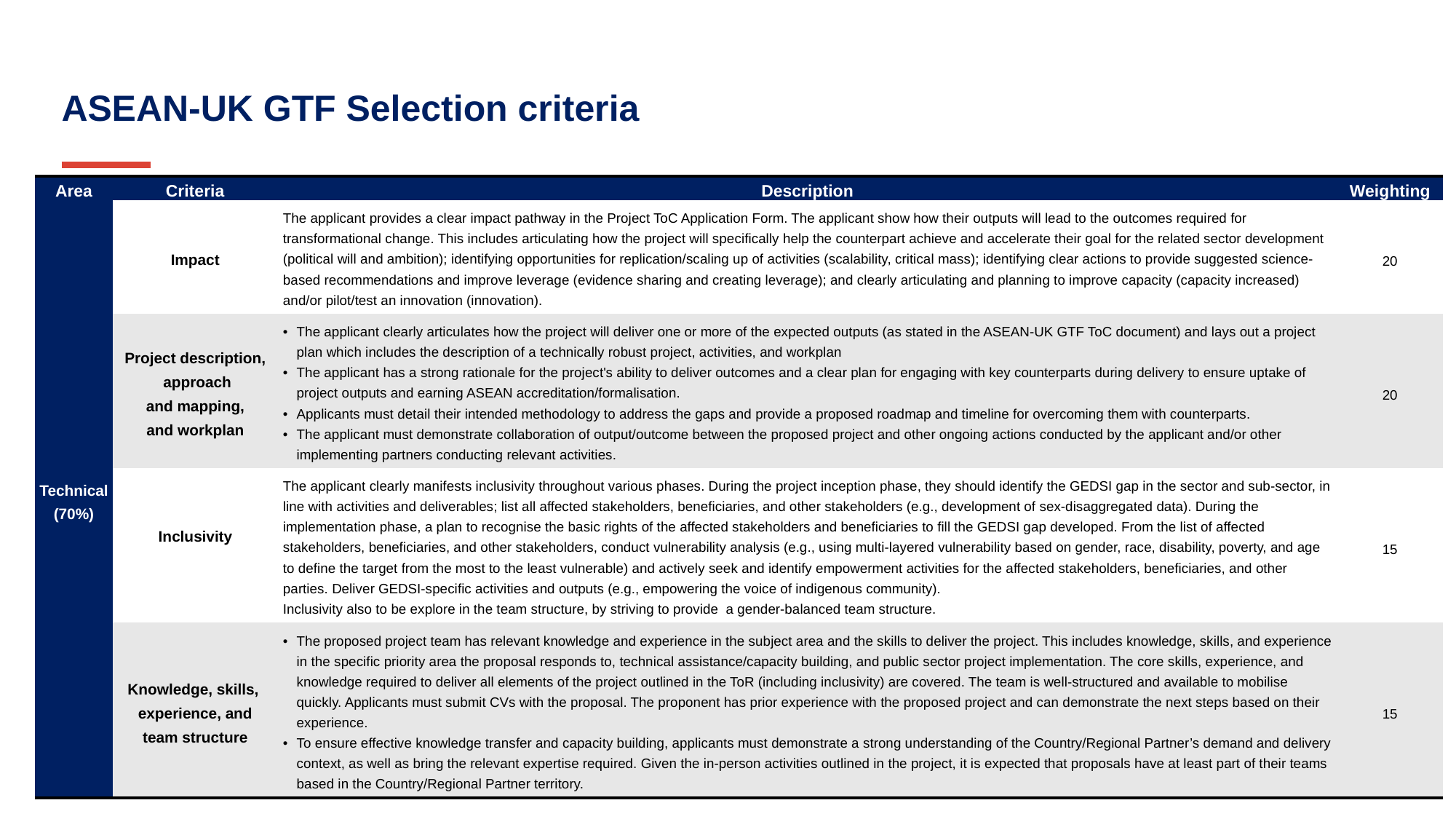

ASEAN-UK GTF Selection criteria
| Area | Criteria | Description | Weighting |
| --- | --- | --- | --- |
| Technical (70%) | Impact | The applicant provides a clear impact pathway in the Project ToC Application Form. The applicant show how their outputs will lead to the outcomes required for transformational change. This includes articulating how the project will specifically help the counterpart achieve and accelerate their goal for the related sector development (political will and ambition); identifying opportunities for replication/scaling up of activities (scalability, critical mass); identifying clear actions to provide suggested science-based recommendations and improve leverage (evidence sharing and creating leverage); and clearly articulating and planning to improve capacity (capacity increased) and/or pilot/test an innovation (innovation). | 20 |
|  | Project description, approach and mapping, and workplan | The applicant clearly articulates how the project will deliver one or more of the expected outputs (as stated in the ASEAN-UK GTF ToC document) and lays out a project plan which includes the description of a technically robust project, activities, and workplan The applicant has a strong rationale for the project's ability to deliver outcomes and a clear plan for engaging with key counterparts during delivery to ensure uptake of project outputs and earning ASEAN accreditation/formalisation. Applicants must detail their intended methodology to address the gaps and provide a proposed roadmap and timeline for overcoming them with counterparts. The applicant must demonstrate collaboration of output/outcome between the proposed project and other ongoing actions conducted by the applicant and/or other implementing partners conducting relevant activities. | 20 |
|  | Inclusivity | The applicant clearly manifests inclusivity throughout various phases. During the project inception phase, they should identify the GEDSI gap in the sector and sub-sector, in line with activities and deliverables; list all affected stakeholders, beneficiaries, and other stakeholders (e.g., development of sex-disaggregated data). During the implementation phase, a plan to recognise the basic rights of the affected stakeholders and beneficiaries to fill the GEDSI gap developed. From the list of affected stakeholders, beneficiaries, and other stakeholders, conduct vulnerability analysis (e.g., using multi-layered vulnerability based on gender, race, disability, poverty, and age to define the target from the most to the least vulnerable) and actively seek and identify empowerment activities for the affected stakeholders, beneficiaries, and other parties. Deliver GEDSI-specific activities and outputs (e.g., empowering the voice of indigenous community). Inclusivity also to be explore in the team structure, by striving to provide a gender-balanced team structure. | 15 |
|  | Knowledge, skills, experience, and team structure | The proposed project team has relevant knowledge and experience in the subject area and the skills to deliver the project. This includes knowledge, skills, and experience in the specific priority area the proposal responds to, technical assistance/capacity building, and public sector project implementation. The core skills, experience, and knowledge required to deliver all elements of the project outlined in the ToR (including inclusivity) are covered. The team is well-structured and available to mobilise quickly. Applicants must submit CVs with the proposal. The proponent has prior experience with the proposed project and can demonstrate the next steps based on their experience. To ensure effective knowledge transfer and capacity building, applicants must demonstrate a strong understanding of the Country/Regional Partner’s demand and delivery context, as well as bring the relevant expertise required. Given the in-person activities outlined in the project, it is expected that proposals have at least part of their teams based in the Country/Regional Partner territory. | 15 |